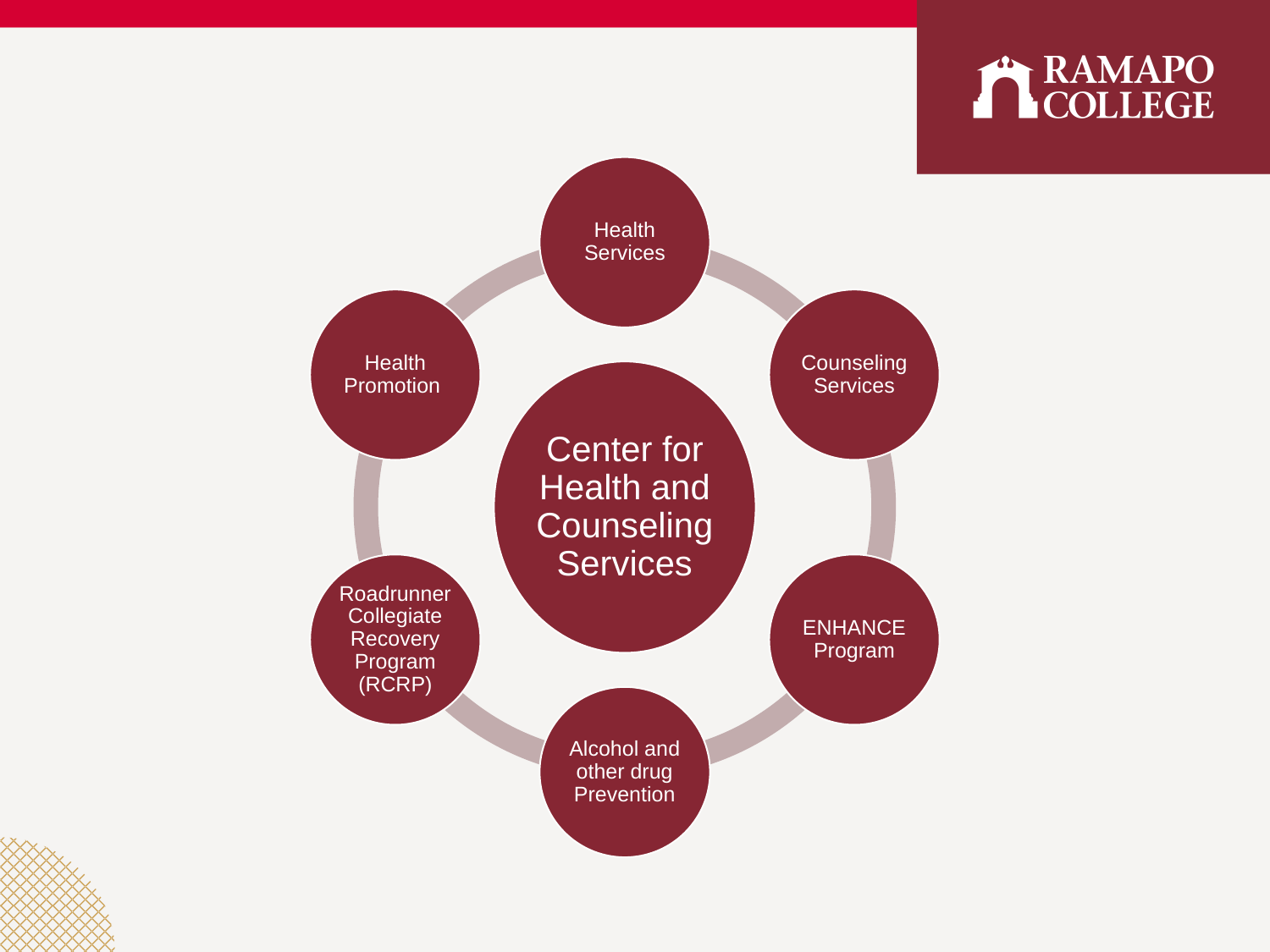

Center for Health and Counseling Services
Health Services
Counseling Services
ENHANCE Program
Alcohol and other drug Prevention
Roadrunner Collegiate Recovery Program (RCRP)
Health Promotion